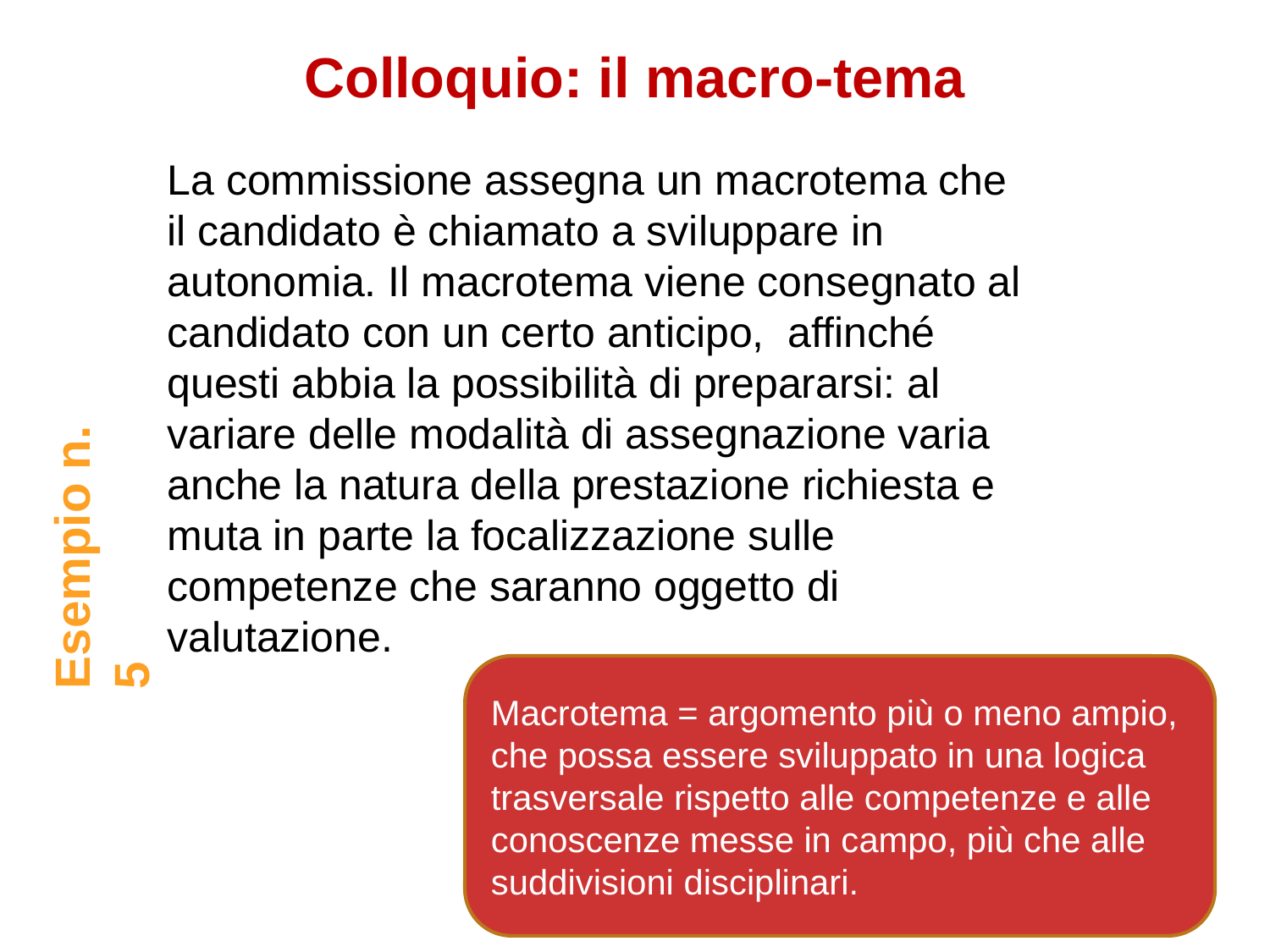

# Colloquio: il macro-tema
La commissione assegna un macrotema che il candidato è chiamato a sviluppare in autonomia. Il macrotema viene consegnato al candidato con un certo anticipo,  affinché questi abbia la possibilità di prepararsi: al variare delle modalità di assegnazione varia anche la natura della prestazione richiesta e muta in parte la focalizzazione sulle competenze che saranno oggetto di valutazione.
Esempio n. 5
Macrotema = argomento più o meno ampio, che possa essere sviluppato in una logica trasversale rispetto alle competenze e alle conoscenze messe in campo, più che alle suddivisioni disciplinari.